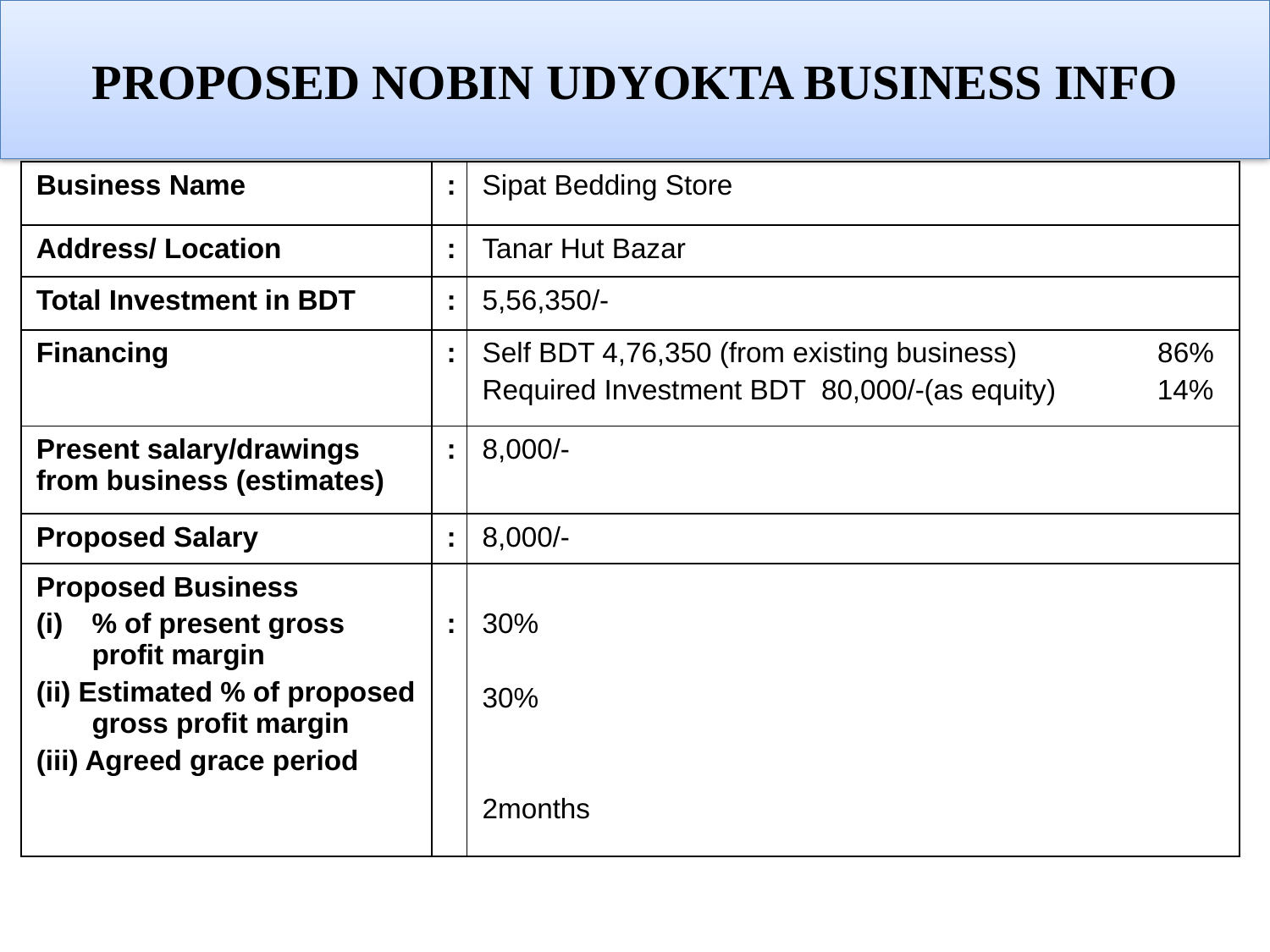

# Proposed Nobin Udyokta business INFO
| Business Name | : | Sipat Bedding Store |
| --- | --- | --- |
| Address/ Location | : | Tanar Hut Bazar |
| Total Investment in BDT | : | 5,56,350/- |
| Financing | : | Self BDT 4,76,350 (from existing business) 86% Required Investment BDT 80,000/-(as equity) 14% |
| Present salary/drawings from business (estimates) | : | 8,000/- |
| Proposed Salary | : | 8,000/- |
| Proposed Business % of present gross profit margin (ii) Estimated % of proposed gross profit margin (iii) Agreed grace period | : | 30% 30% 2months |